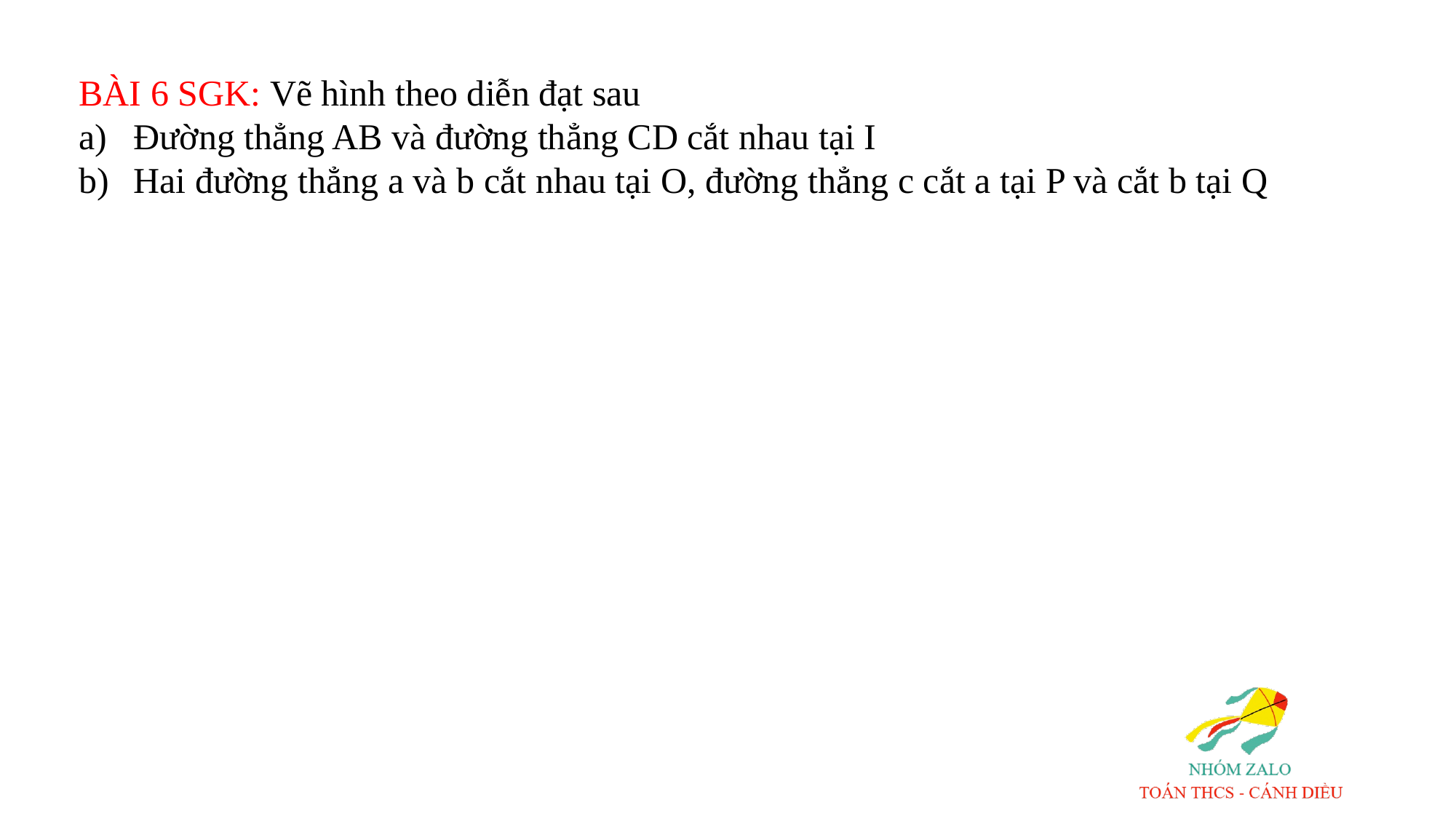

BÀI 6 SGK: Vẽ hình theo diễn đạt sau
Đường thẳng AB và đường thẳng CD cắt nhau tại I
Hai đường thẳng a và b cắt nhau tại O, đường thẳng c cắt a tại P và cắt b tại Q